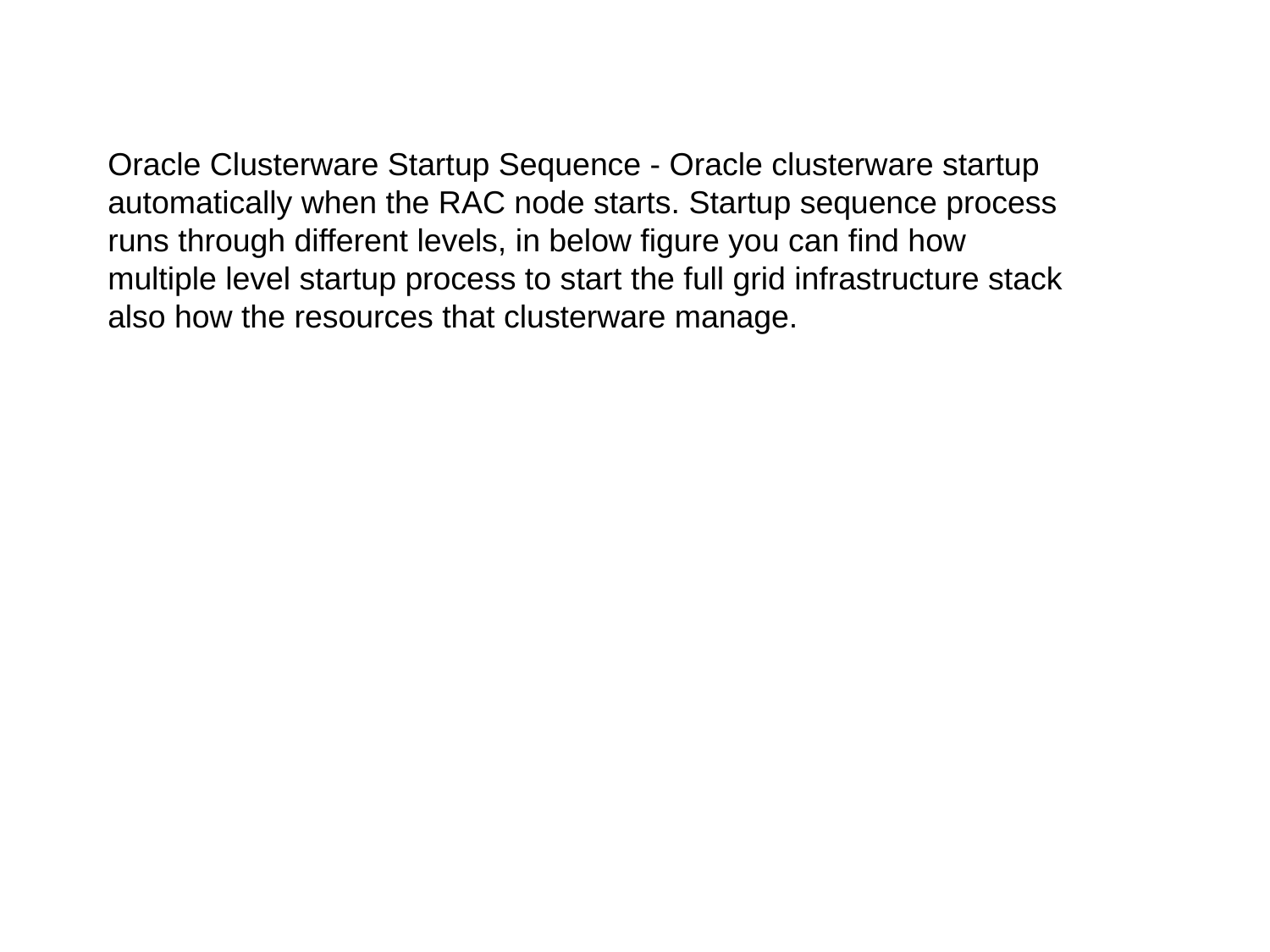

Oracle Clusterware Startup Sequence - Oracle clusterware startup automatically when the RAC node starts. Startup sequence process runs through different levels, in below figure you can find how multiple level startup process to start the full grid infrastructure stack also how the resources that clusterware manage.